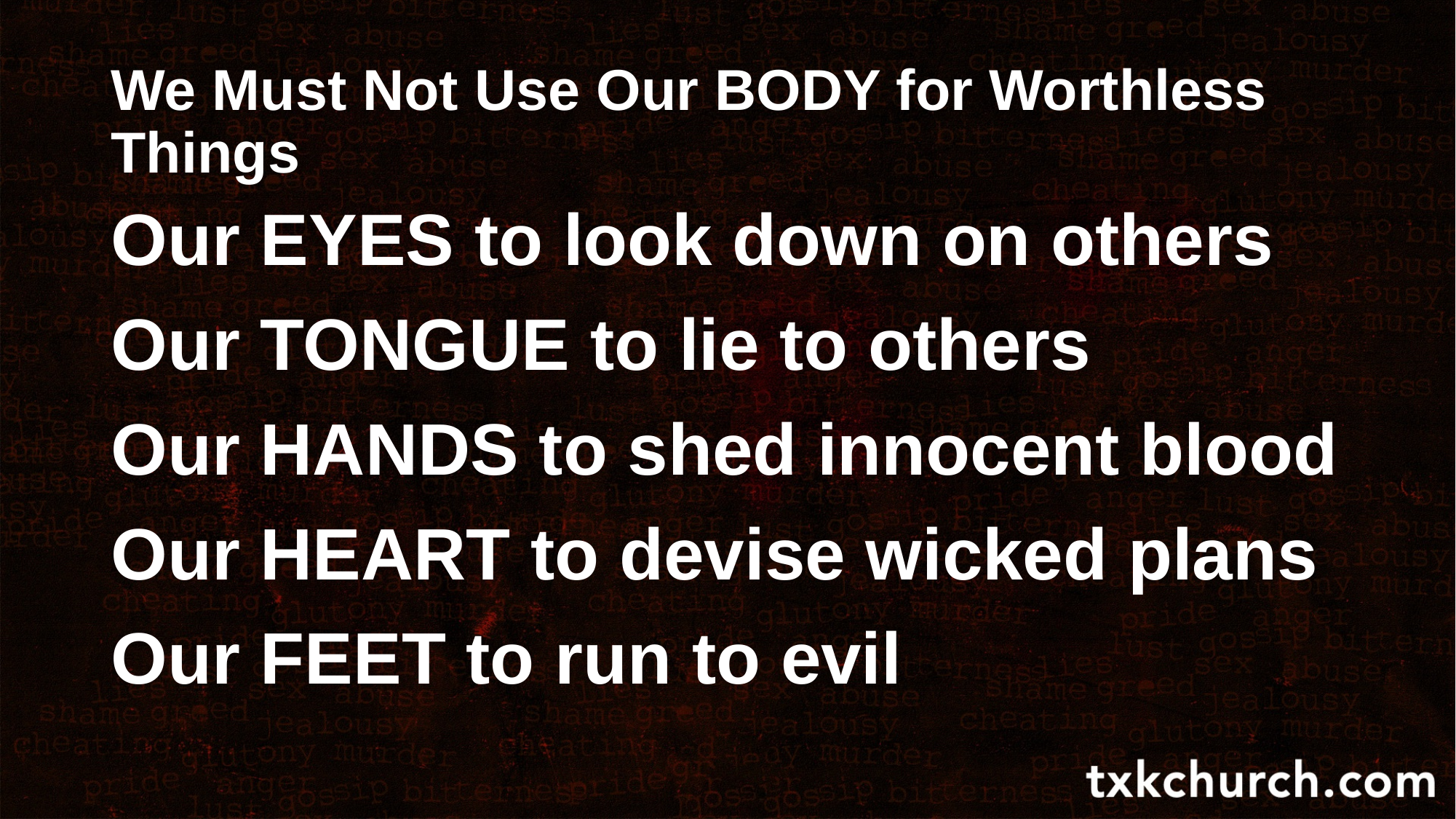

# We Must Not Use Our BODY for Worthless Things
Our EYES to look down on others

Our TONGUE to lie to others

Our HANDS to shed innocent blood

Our HEART to devise wicked plans

Our FEET to run to evil